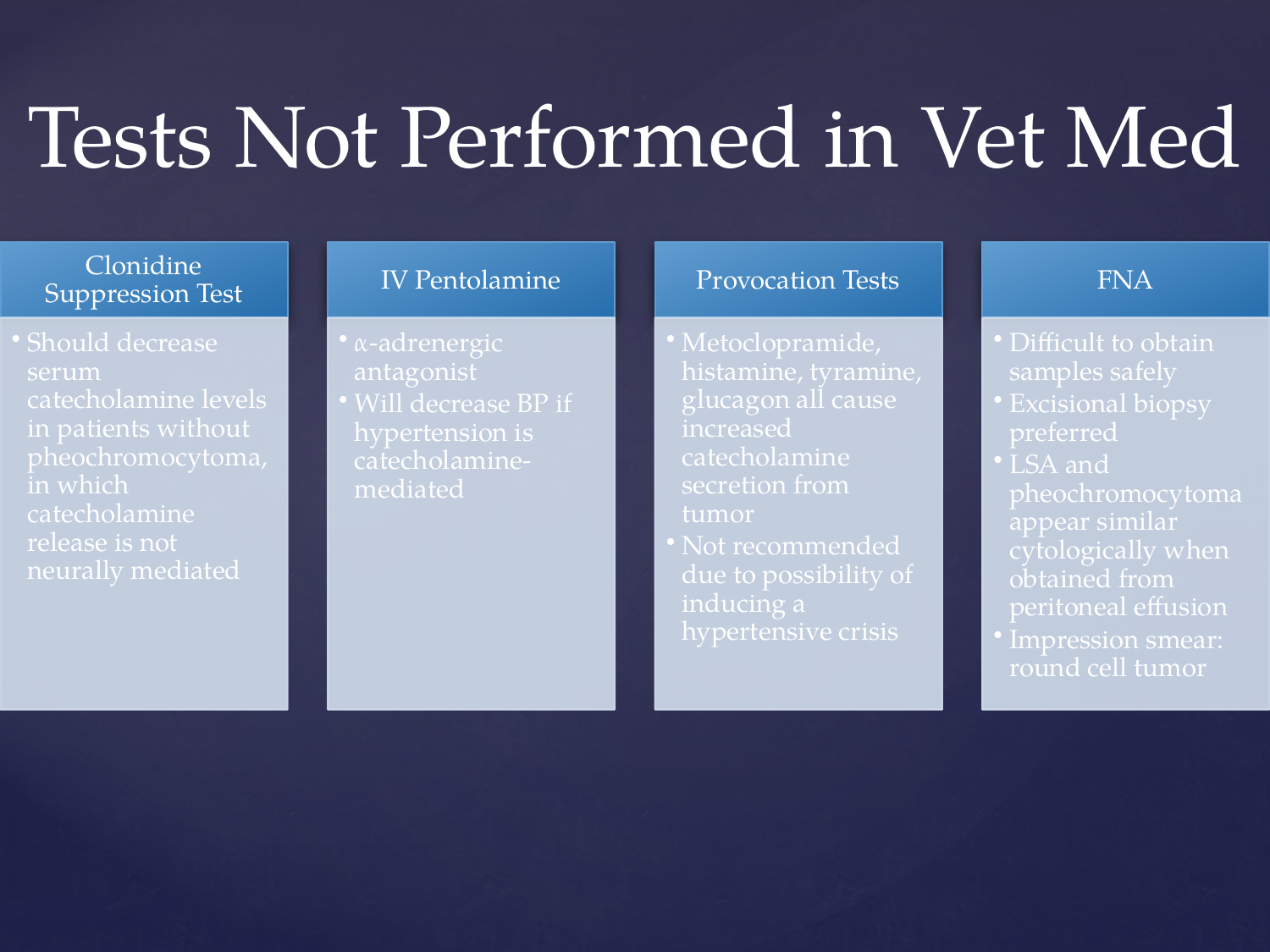

Clonidine Suppression Test
Should decrease serum catecholamine levels in patients without pheochromocytoma, in which catecholamine release is not neurally mediated
IV Pentolamine
α-adrenergic antagonist
Will decrease BP if hypertension is catecholamine-mediated
Provocation Tests
Metoclopramide, histamine, tyramine, glucagon all cause increased catecholamine secretion from tumor
Not recommended due to possibility of inducing a hypertensive crisis
FNA
Difficult to obtain samples safely
Excisional biopsy preferred
LSA and pheochromocytoma appear similar cytologically when obtained from peritoneal effusion
Impression smear: round cell tumor
Tests Not Performed in Vet Med